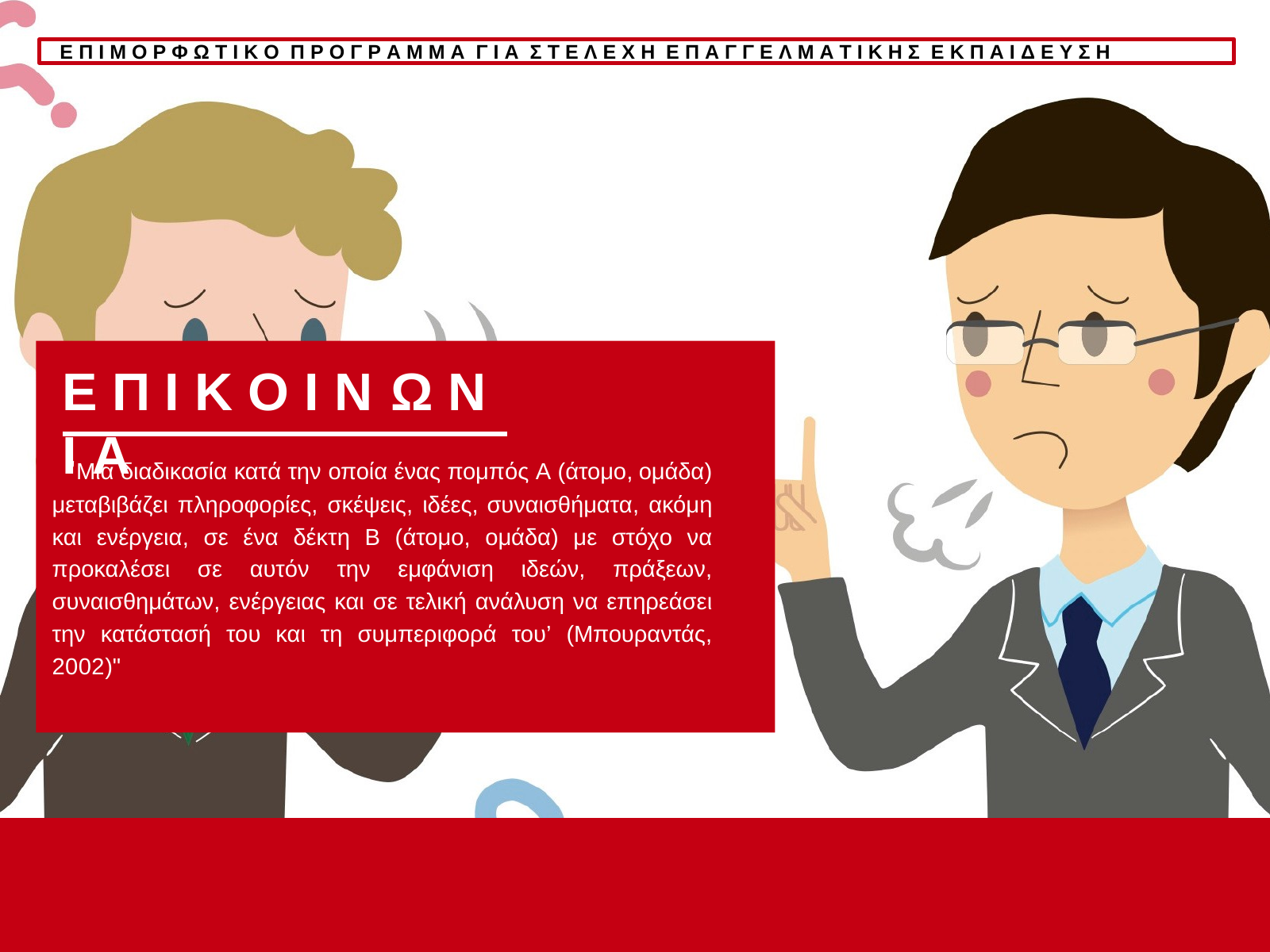

Ε Π Ι Μ Ο Ρ Φ Ω Τ Ι Κ Ο  Π Ρ Ο Γ Ρ Α Μ Μ Α  Γ Ι Α  Σ Τ Ε Λ Ε Χ Η  Ε Π Α Γ Γ Ε Λ Μ Α Τ Ι Κ Η Σ  Ε Κ Π Α Ι Δ Ε Υ Σ Η

Ε Π Ι Κ Ο Ι Ν Ω Ν Ι Α

"Μια διαδικασία κατά την οποία ένας πομπός Α (άτομο, ομάδα) μεταβιβάζει πληροφορίες, σκέψεις, ιδέες, συναισθήματα, ακόμη και ενέργεια, σε ένα δέκτη Β (άτομο, ομάδα) με στόχο να προκαλέσει σε αυτόν την εμφάνιση ιδεών, πράξεων, συναισθημάτων, ενέργειας και σε τελική ανάλυση να επηρεάσει την κατάστασή του και τη συμπεριφορά του’ (Μπουραντάς, 2002)"

Ε Τ Α Ι Ρ Ι Α  Κ Ο Ι Ν Ω Ν Ι Κ Η Σ  Ψ Υ Χ Ι Α Τ Ρ Ι Κ Η Σ  &  Ψ Υ Χ Ι Κ Η Σ  Υ Γ Ε Ι Α Σ Μ Ε Λ Ε Τ Ι Ο Υ  Π Η Γ Α  2 2 ,  1 1 6 3 6  |  W W W . E K P S E . G R